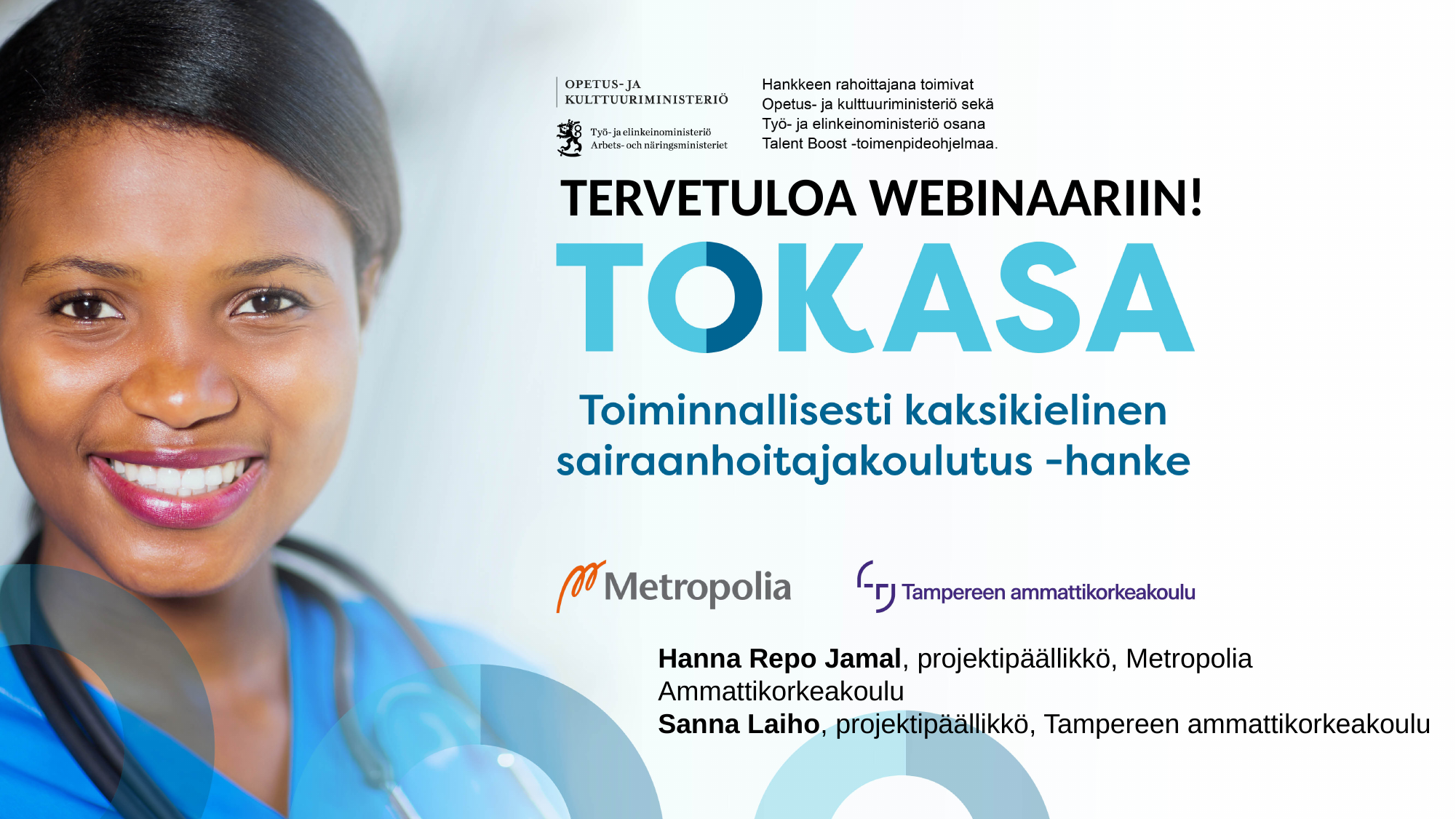

TERVETULOA WEBINAARIIN!
Hanna Repo Jamal, projektipäällikkö, Metropolia Ammattikorkeakoulu
Sanna Laiho, projektipäällikkö, Tampereen ammattikorkeakoulu